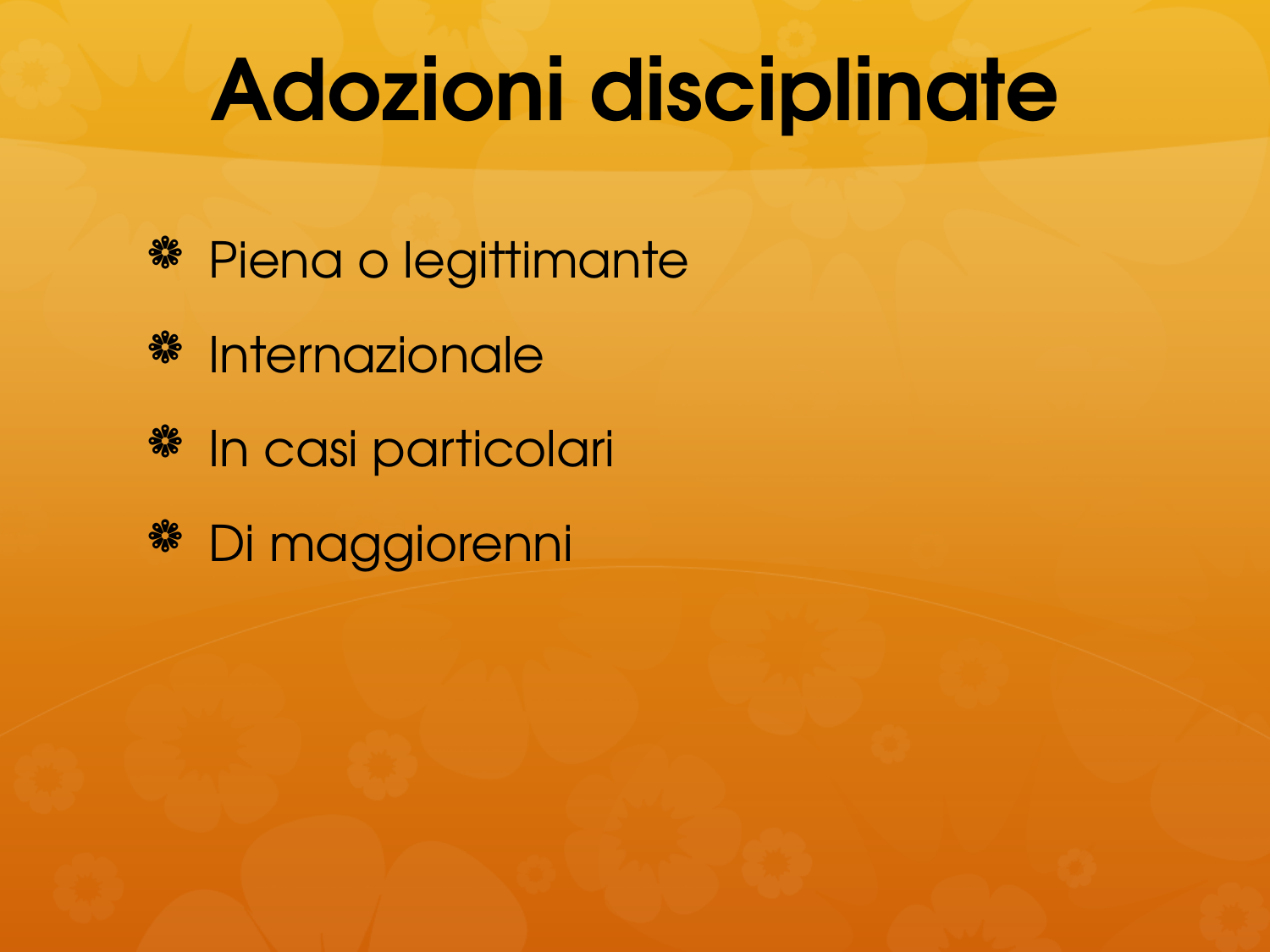

# Adozioni disciplinate
Piena o legittimante
Internazionale
In casi particolari
Di maggiorenni